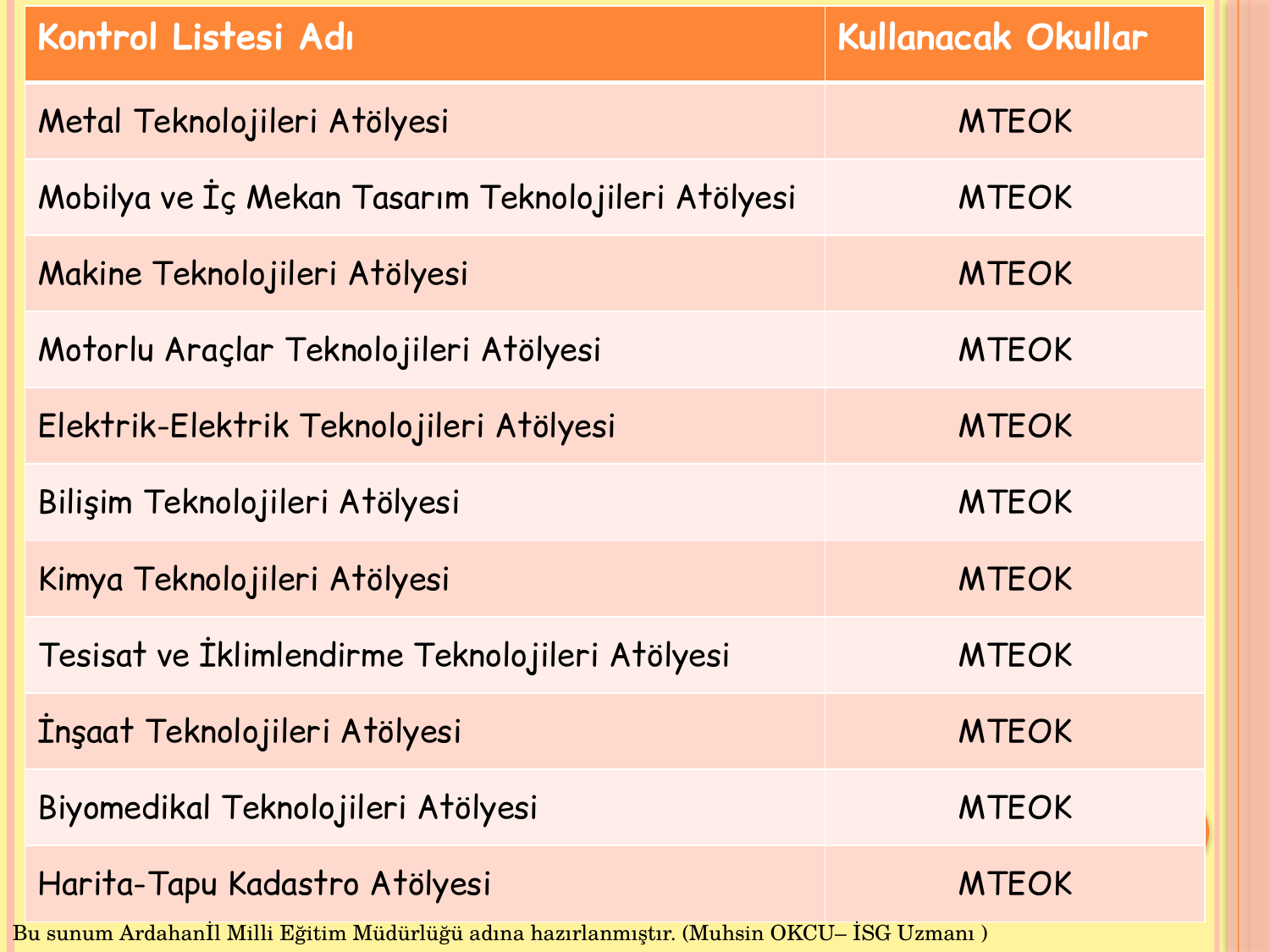

| Kontrol Listesi Adı | Kullanacak Okullar |
| --- | --- |
| Metal Teknolojileri Atölyesi | MTEOK |
| Mobilya ve İç Mekan Tasarım Teknolojileri Atölyesi | MTEOK |
| Makine Teknolojileri Atölyesi | MTEOK |
| Motorlu Araçlar Teknolojileri Atölyesi | MTEOK |
| Elektrik-Elektrik Teknolojileri Atölyesi | MTEOK |
| Bilişim Teknolojileri Atölyesi | MTEOK |
| Kimya Teknolojileri Atölyesi | MTEOK |
| Tesisat ve İklimlendirme Teknolojileri Atölyesi | MTEOK |
| İnşaat Teknolojileri Atölyesi | MTEOK |
| Biyomedikal Teknolojileri Atölyesi | MTEOK |
| Harita-Tapu Kadastro Atölyesi | MTEOK |
Bu sunum Ardahanİl Milli Eğitim Müdürlüğü adına hazırlanmıştır. (Muhsin OKCU– İSG Uzmanı )